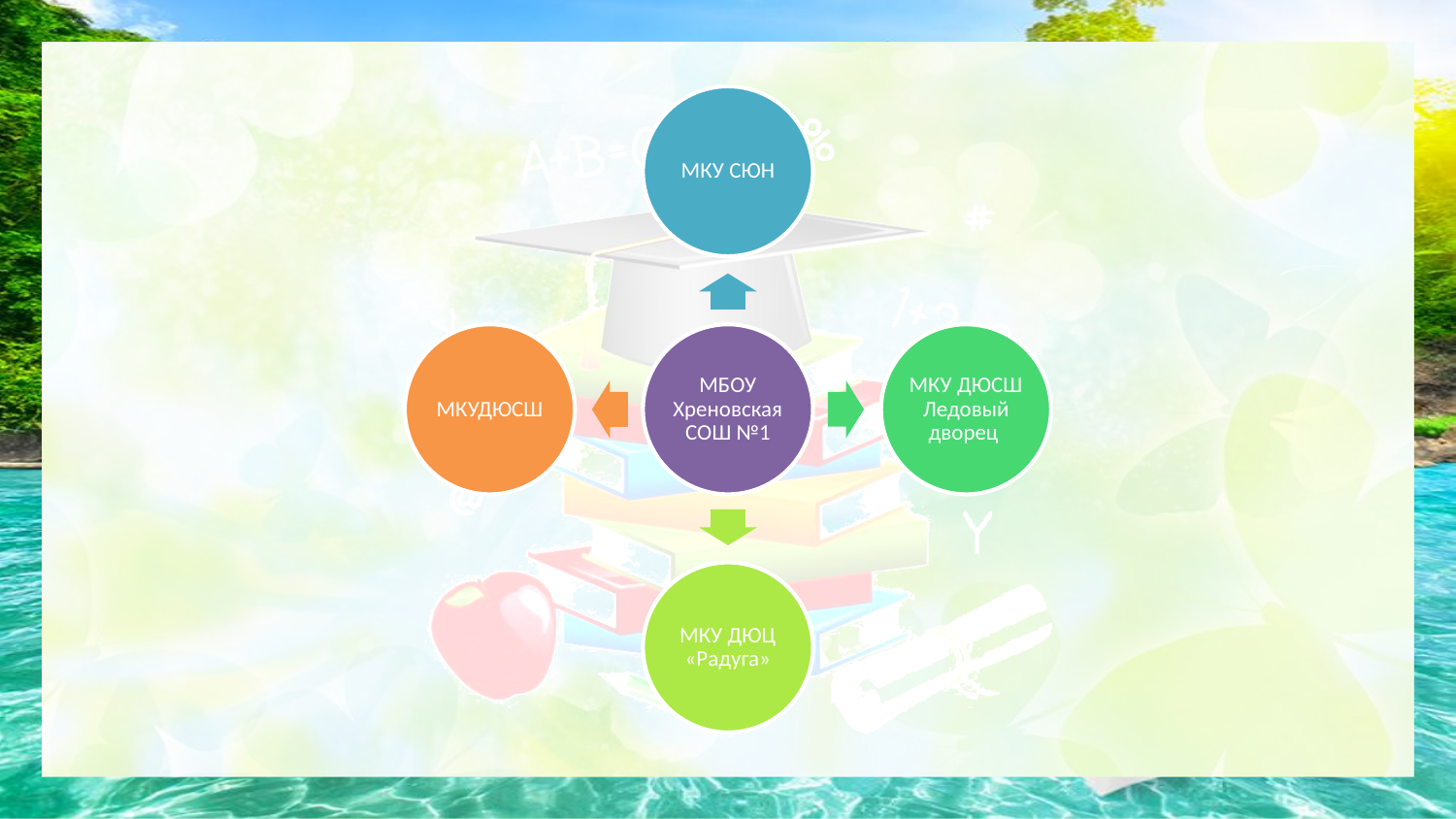

МБОУ Хреновская СОШ №1

МКУ СЮН

МКУ ДЮСШ Ледовый дворец

МКУ ДЮЦ «Радуга»

МКУДЮСШ